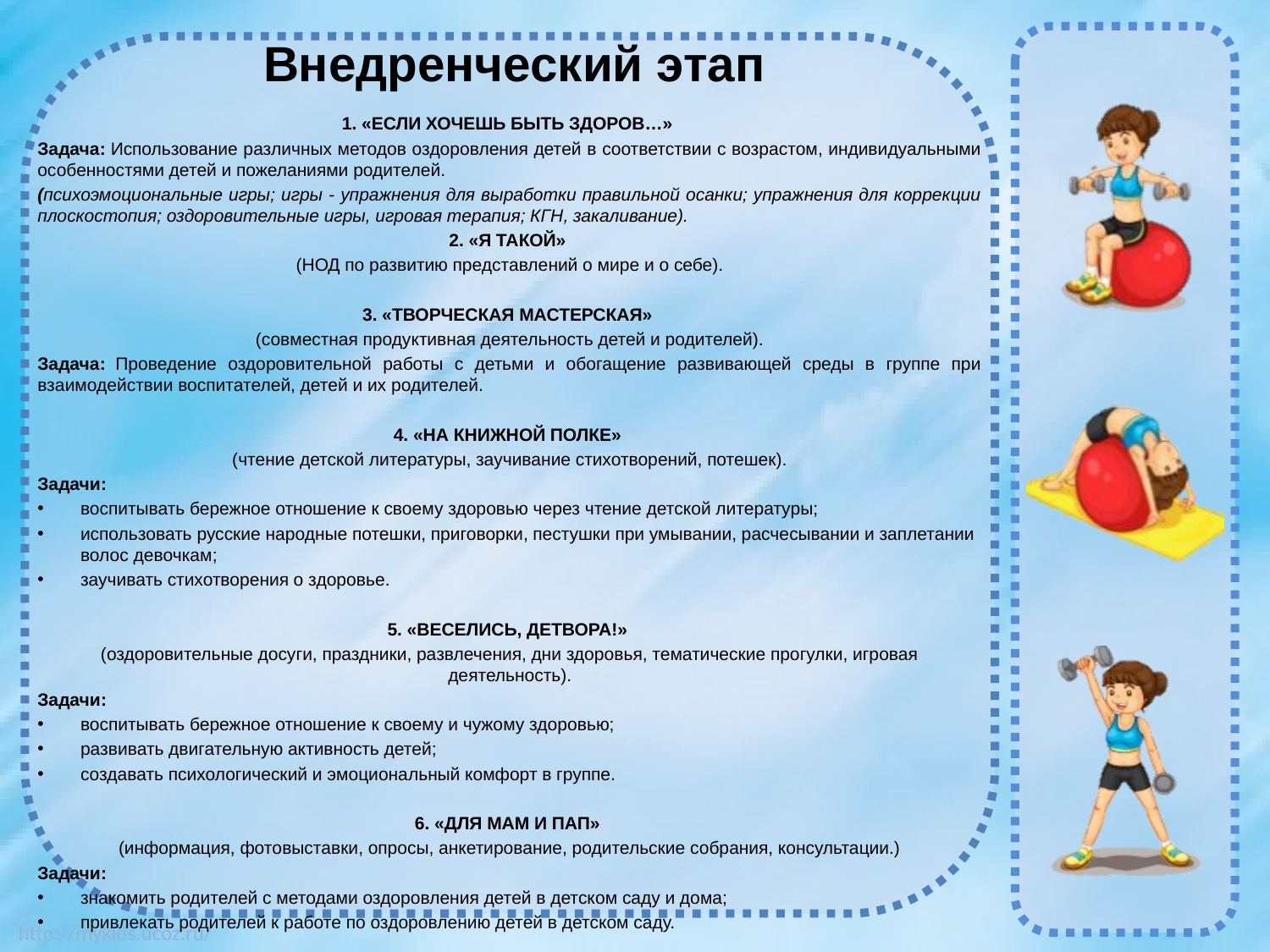

# Внедренческий этап
1. «ЕСЛИ ХОЧЕШЬ БЫТЬ ЗДОРОВ…»
Задача: Использование различных методов оздоровления детей в соответствии с возрастом, индивидуальными особенностями детей и пожеланиями родителей.
(психоэмоциональные игры; игры - упражнения для выработки правильной осанки; упражнения для коррекции плоскостопия; оздоровительные игры, игровая терапия; КГН, закаливание).
2. «Я ТАКОЙ»
(НОД по развитию представлений о мире и о себе).

3. «ТВОРЧЕСКАЯ МАСТЕРСКАЯ»
(совместная продуктивная деятельность детей и родителей).
Задача:  Проведение оздоровительной работы с детьми и обогащение развивающей среды в группе при взаимодействии воспитателей, детей и их родителей.

4. «НА КНИЖНОЙ ПОЛКЕ»
(чтение детской литературы, заучивание стихотворений, потешек).
Задачи:
воспитывать бережное отношение к своему здоровью через чтение детской литературы;
использовать русские народные потешки, приговорки, пестушки при умывании, расчесывании и заплетании волос девочкам;
заучивать стихотворения о здоровье.

5. «ВЕСЕЛИСЬ, ДЕТВОРА!»
(оздоровительные досуги, праздники, развлечения, дни здоровья, тематические прогулки, игровая деятельность).
Задачи:
воспитывать бережное отношение к своему и чужому здоровью;
развивать двигательную активность детей;
создавать психологический и эмоциональный комфорт в группе.

6. «ДЛЯ МАМ И ПАП»
(информация, фотовыставки, опросы, анкетирование, родительские собрания, консультации.)
Задачи:
знакомить родителей с методами оздоровления детей в детском саду и дома;
привлекать родителей к работе по оздоровлению детей в детском саду.